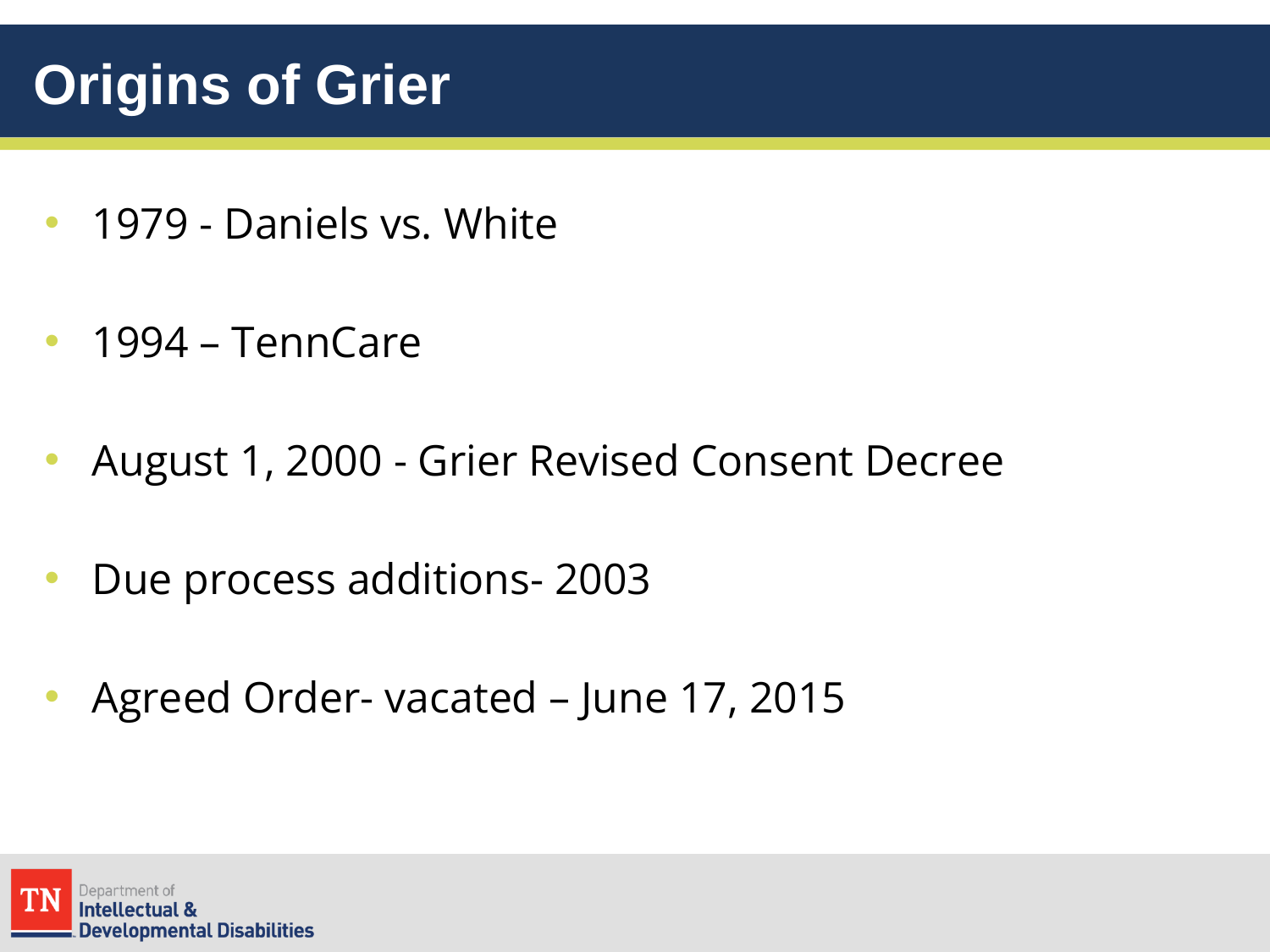

# Origins of Grier
1979 - Daniels vs. White

1994 – TennCare

August 1, 2000 - Grier Revised Consent Decree

Due process additions- 2003

Agreed Order- vacated – June 17, 2015